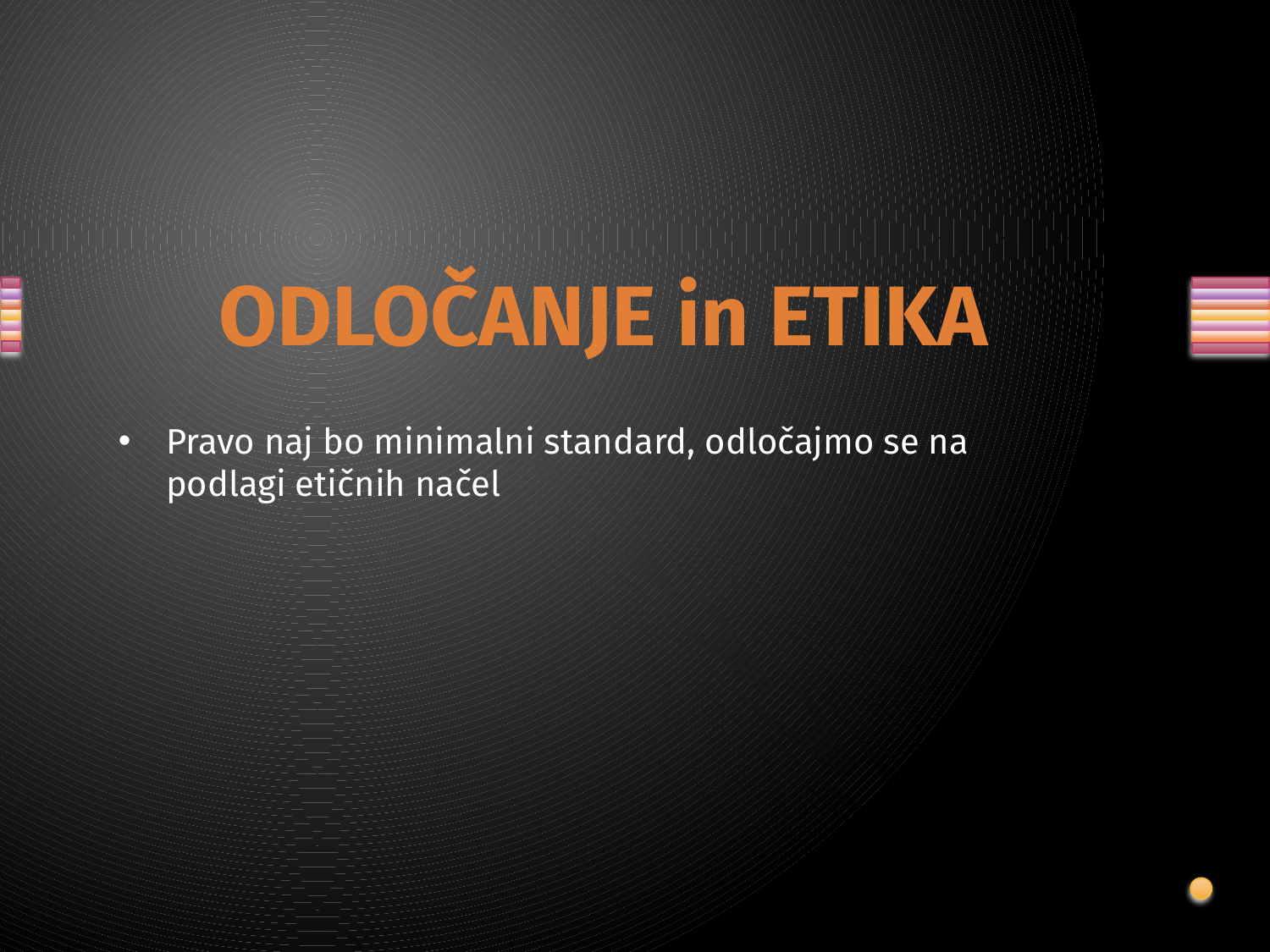

# ODLOČANJE in ETIKA
Pravo naj bo minimalni standard, odločajmo se na podlagi etičnih načel